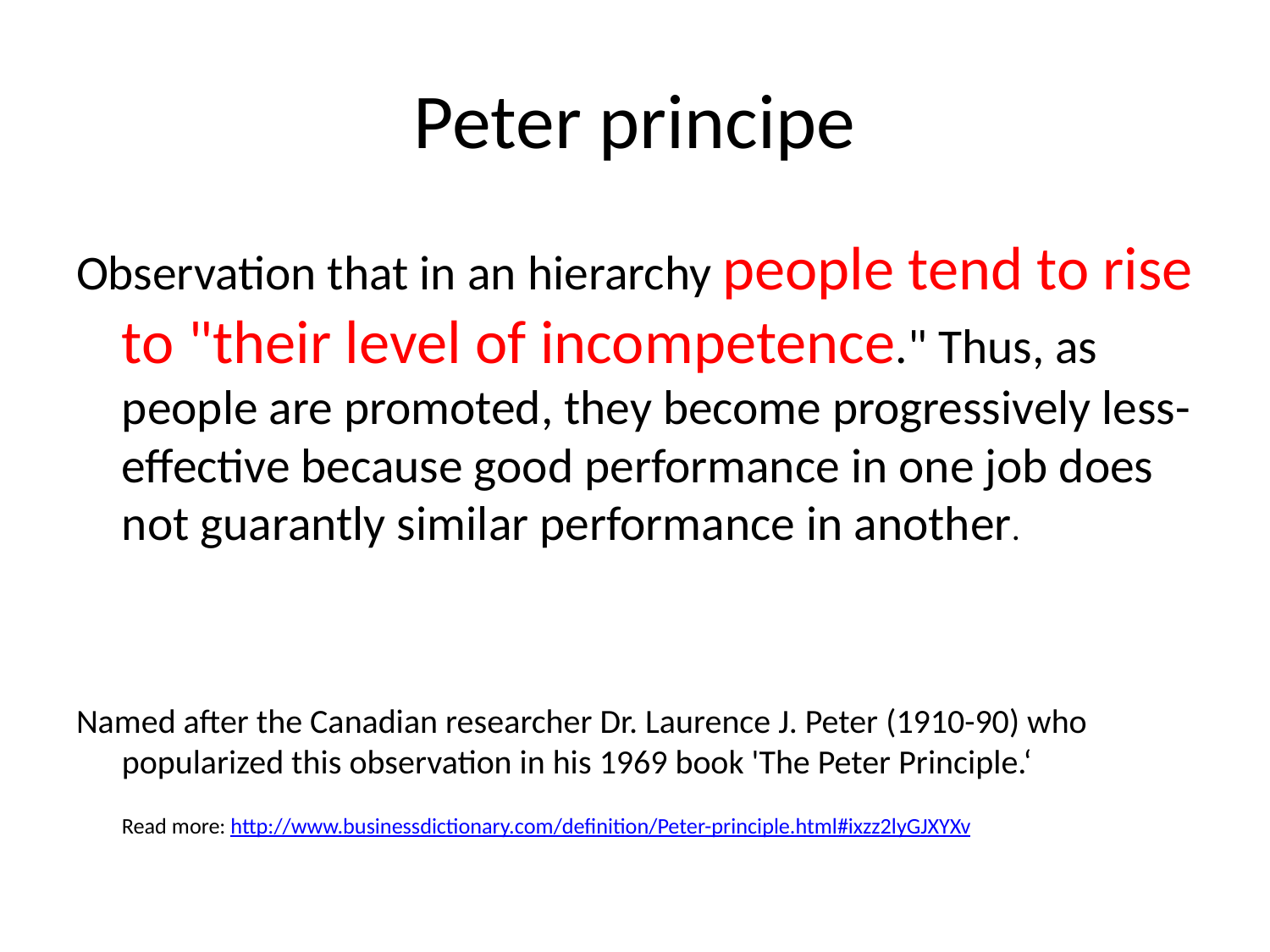

# Peter principe
Observation that in an hierarchy people tend to rise to "their level of incompetence." Thus, as people are promoted, they become progressively less-effective because good performance in one job does not guarantly similar performance in another.

Named after the Canadian researcher Dr. Laurence J. Peter (1910-90) who popularized this observation in his 1969 book 'The Peter Principle.‘
Read more: http://www.businessdictionary.com/definition/Peter-principle.html#ixzz2lyGJXYXv